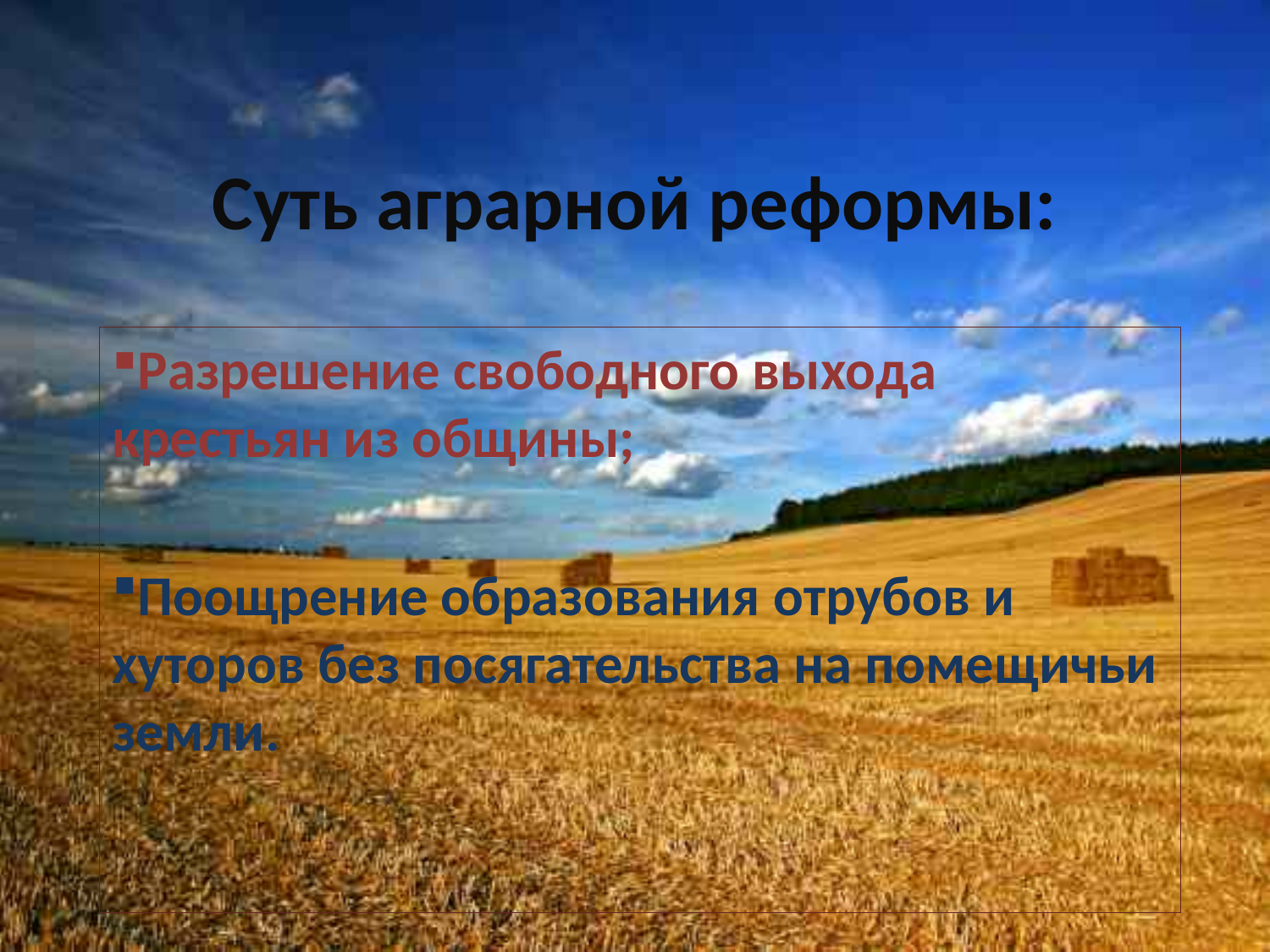

# Суть аграрной реформы:
Разрешение свободного выхода крестьян из общины;

Поощрение образования отрубов и хуторов без посягательства на помещичьи земли.